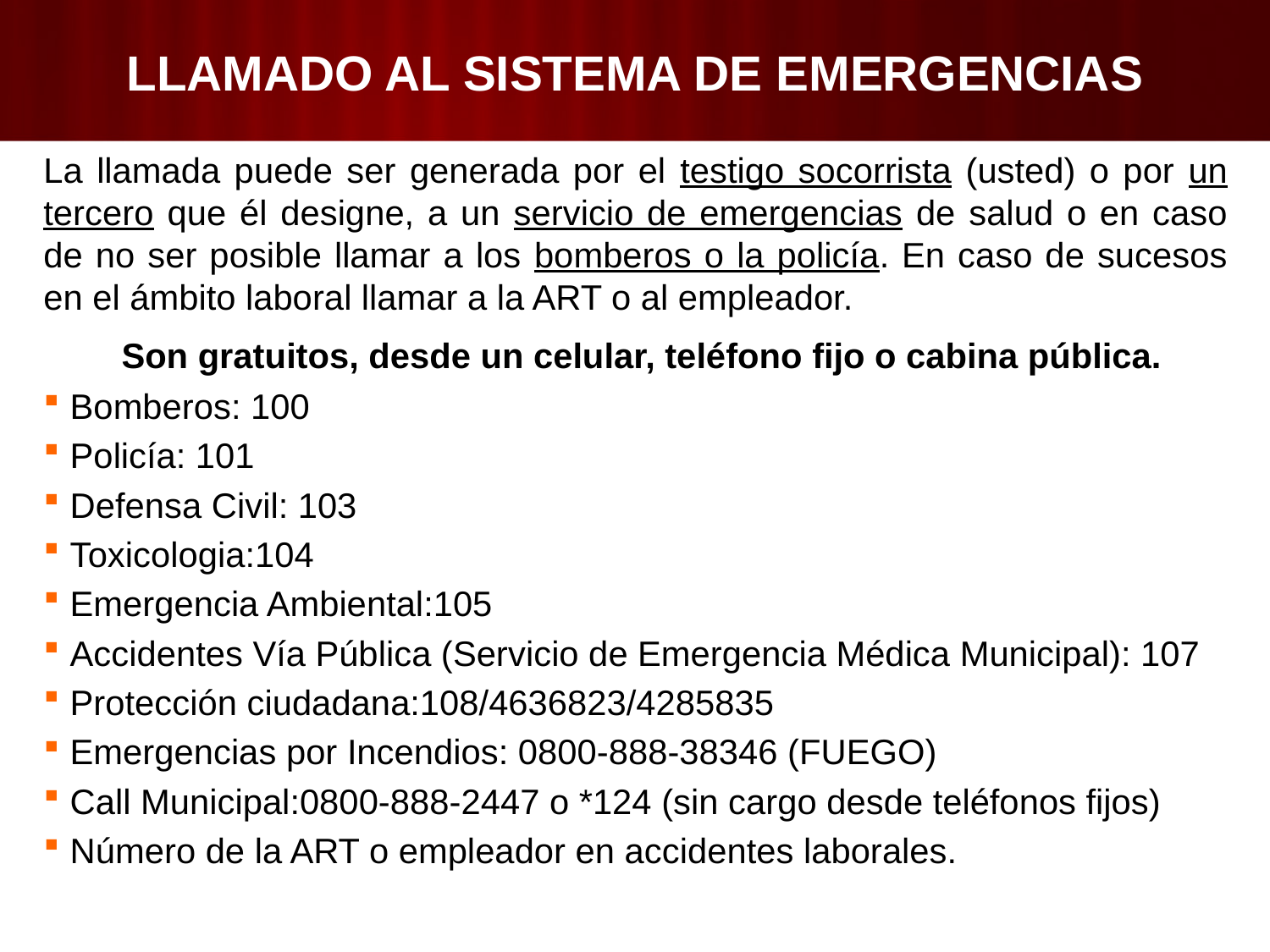

# LLAMADO AL SISTEMA DE EMERGENCIAS
La llamada puede ser generada por el testigo socorrista (usted) o por un tercero que él designe, a un servicio de emergencias de salud o en caso de no ser posible llamar a los bomberos o la policía. En caso de sucesos en el ámbito laboral llamar a la ART o al empleador.
 Son gratuitos, desde un celular, teléfono fijo o cabina pública.
Bomberos: 100
Policía: 101
Defensa Civil: 103
Toxicologia:104
Emergencia Ambiental:105
Accidentes Vía Pública (Servicio de Emergencia Médica Municipal): 107
Protección ciudadana:108/4636823/4285835
Emergencias por Incendios: 0800-888-38346 (FUEGO)
Call Municipal:0800-888-2447 o *124 (sin cargo desde teléfonos fijos)
Número de la ART o empleador en accidentes laborales.